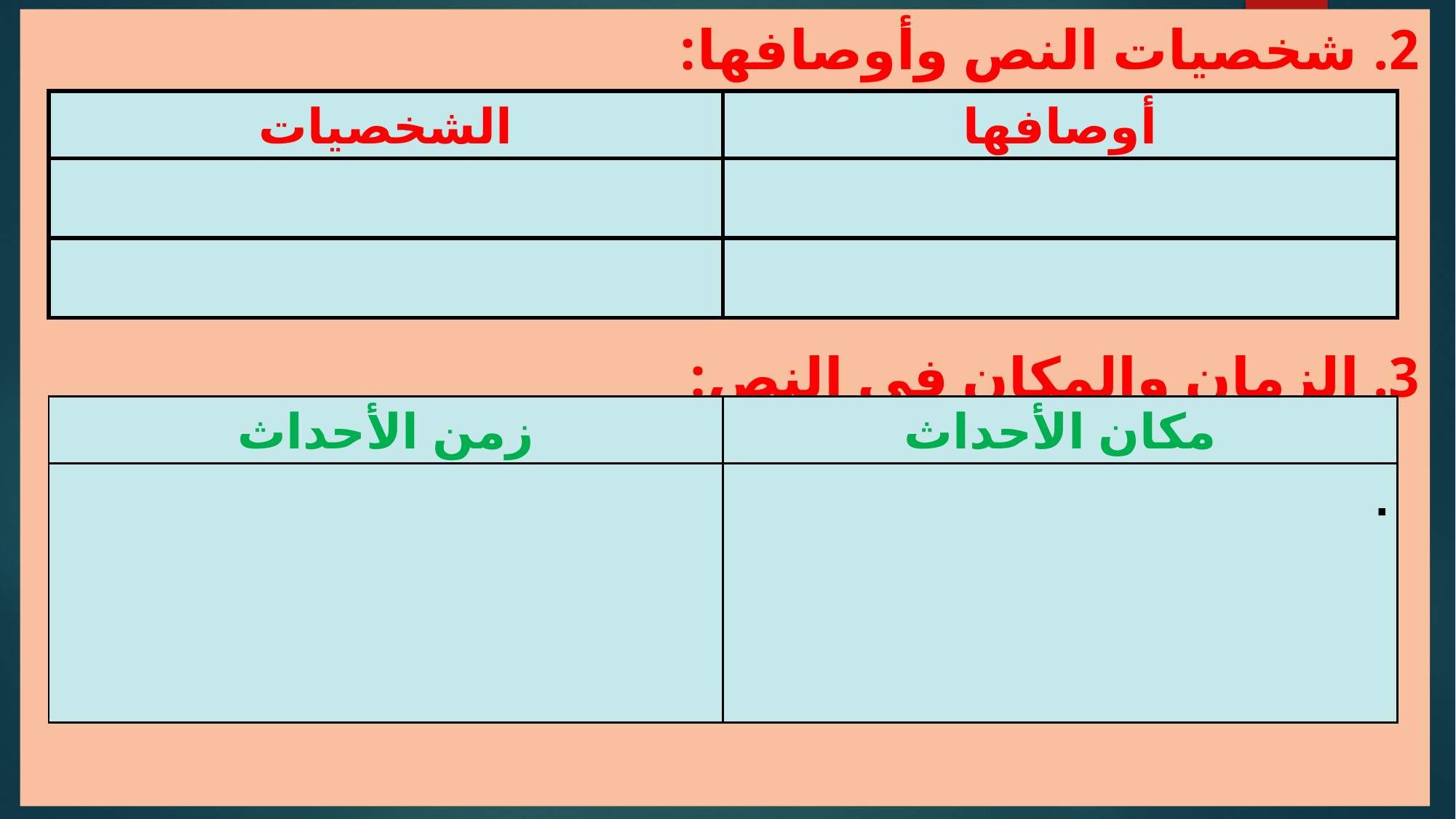

شخصيات النص وأوصافها:

3. الزمان والمكان في النص:

| الشخصيات | أوصافها |
| --- | --- |
|  |  |
|  |  |
| زمن الأحداث | مكان الأحداث |
| --- | --- |
|  | . |